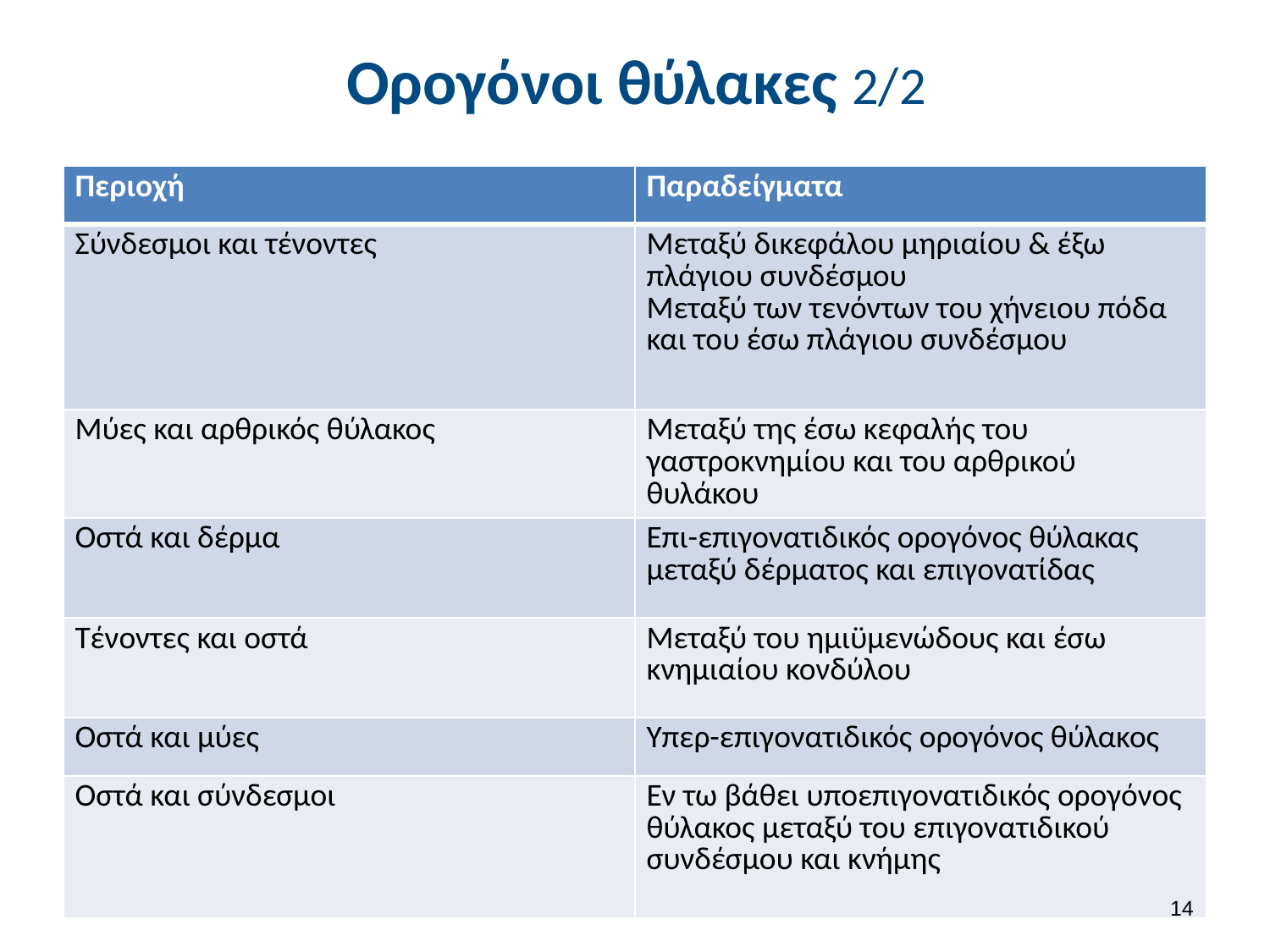

# Ορογόνοι θύλακες 2/2
| Περιοχή | Παραδείγματα |
| --- | --- |
| Σύνδεσμοι και τένοντες | Μεταξύ δικεφάλου μηριαίου & έξω πλάγιου συνδέσμου Μεταξύ των τενόντων του χήνειου πόδα και του έσω πλάγιου συνδέσμου |
| Μύες και αρθρικός θύλακος | Μεταξύ της έσω κεφαλής του γαστροκνημίου και του αρθρικού θυλάκου |
| Οστά και δέρμα | Επι-επιγονατιδικός ορογόνος θύλακας μεταξύ δέρματος και επιγονατίδας |
| Τένοντες και οστά | Μεταξύ του ημιϋμενώδους και έσω κνημιαίου κονδύλου |
| Οστά και μύες | Υπερ-επιγονατιδικός ορογόνος θύλακος |
| Οστά και σύνδεσμοι | Εν τω βάθει υποεπιγονατιδικός ορογόνος θύλακος μεταξύ του επιγονατιδικού συνδέσμου και κνήμης |
14